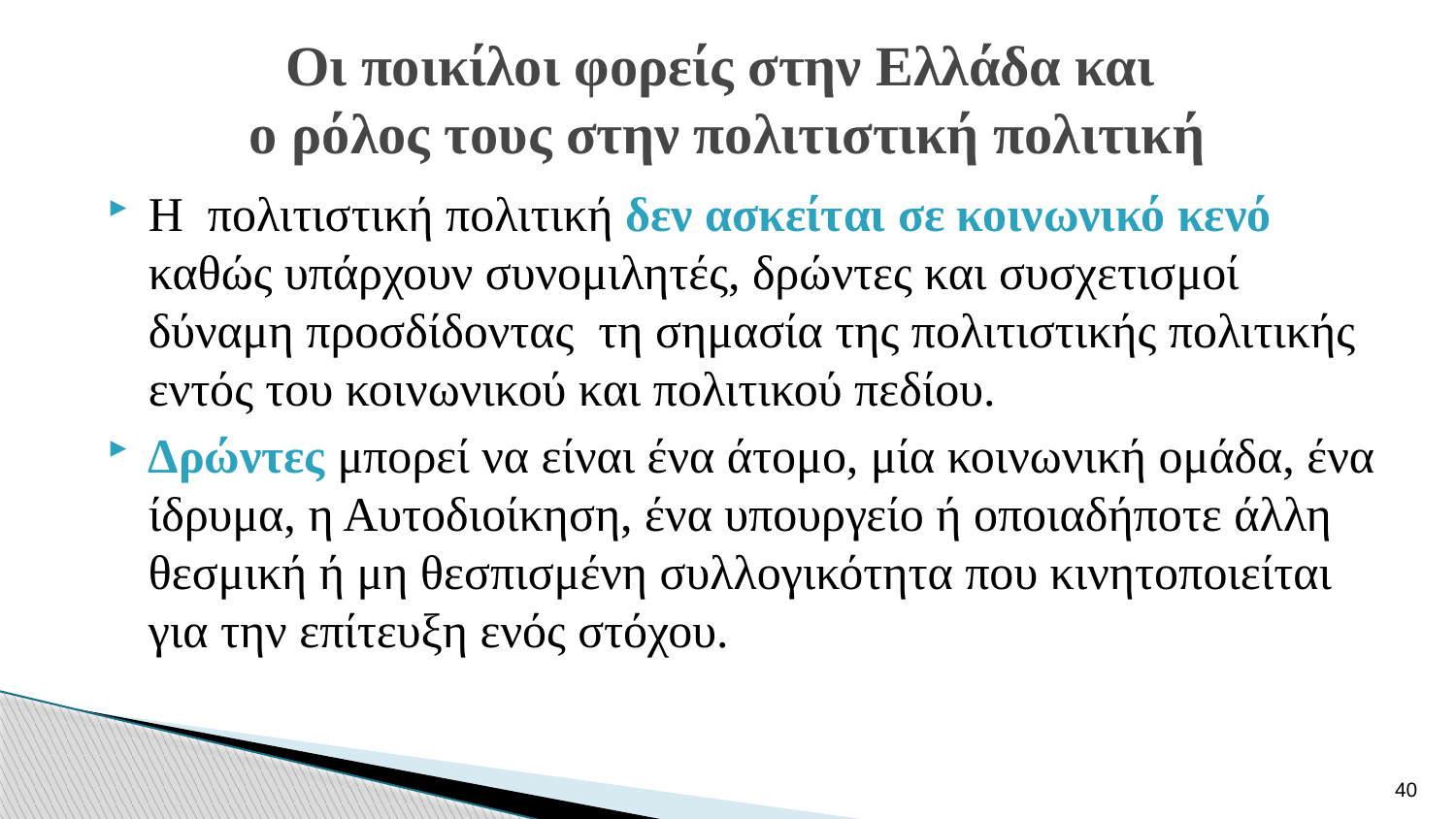

# Οι ποικίλοι φορείς στην Ελλάδα και ο ρόλος τους στην πολιτιστική πολιτική
Η  πολιτιστική πολιτική δεν ασκείται σε κοινωνικό κενό καθώς υπάρχουν συνομιλητές, δρώντες και συσχετισμοί δύναμη προσδίδοντας  τη σημασία της πολιτιστικής πολιτικής εντός του κοινωνικού και πολιτικού πεδίου.
Δρώντες μπορεί να είναι ένα άτομο, μία κοινωνική ομάδα, ένα ίδρυμα, η Αυτοδιοίκηση, ένα υπουργείο ή οποιαδήποτε άλλη θεσμική ή μη θεσπισμένη συλλογικότητα που κινητοποιείται για την επίτευξη ενός στόχου.
40